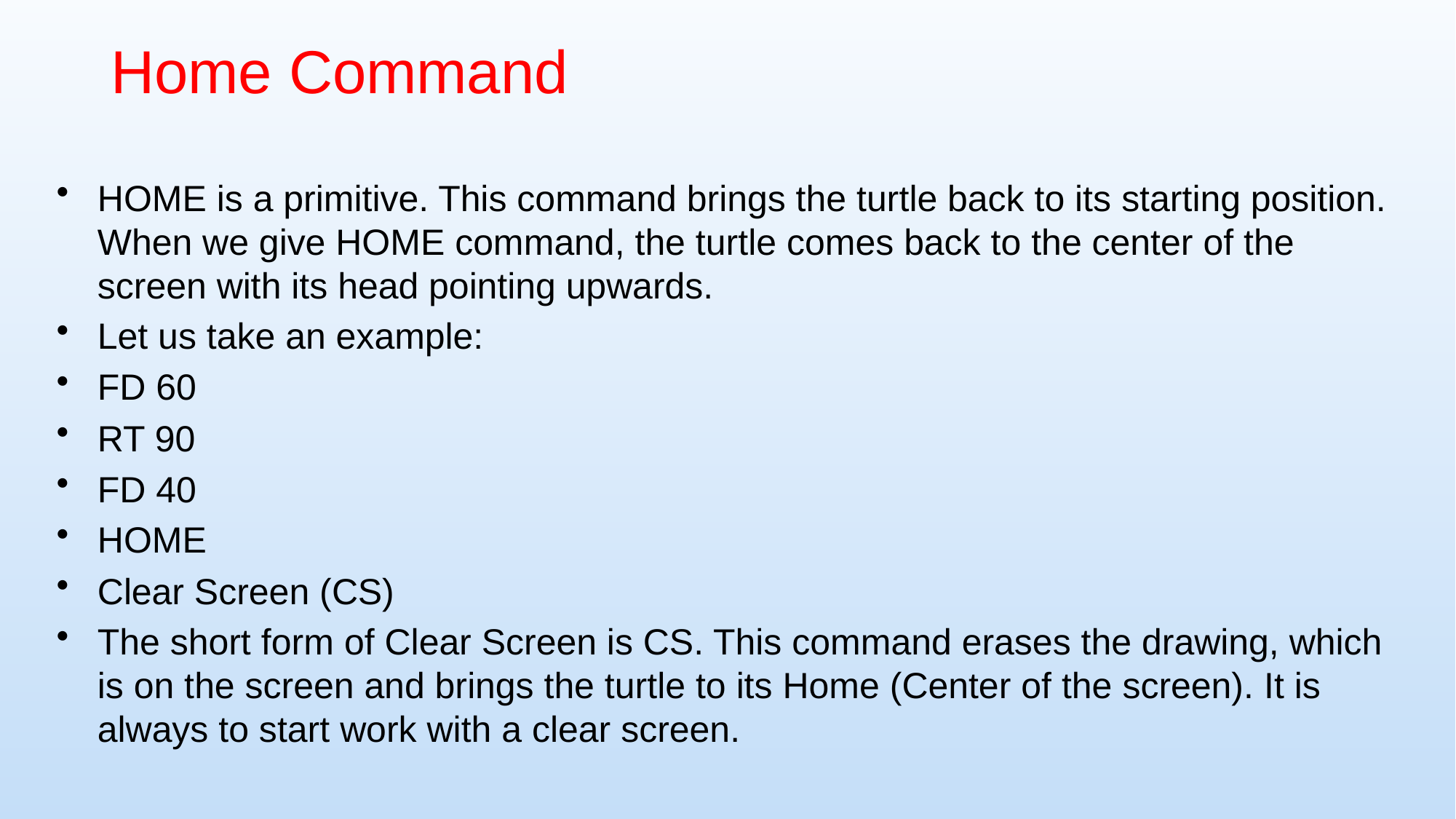

# Home Command
HOME is a primitive. This command brings the turtle back to its starting position. When we give HOME command, the turtle comes back to the center of the screen with its head pointing upwards.
Let us take an example:
FD 60
RT 90
FD 40
HOME
Clear Screen (CS)
The short form of Clear Screen is CS. This command erases the drawing, which is on the screen and brings the turtle to its Home (Center of the screen). It is always to start work with a clear screen.